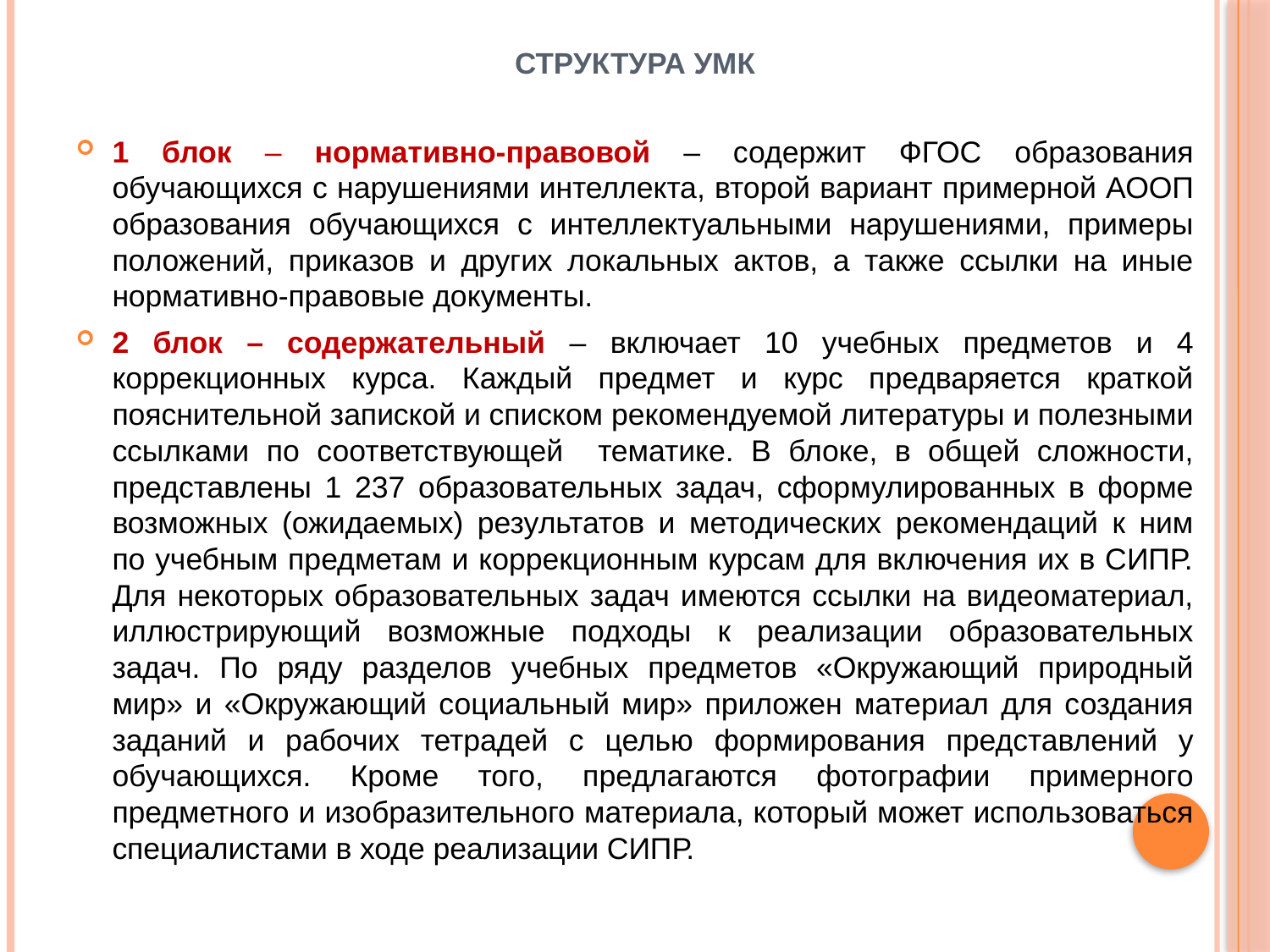

# СТРУКТУРА УМК
1 блок – нормативно-правовой – содержит ФГОС образования обучающихся с нарушениями интеллекта, второй вариант примерной АООП образования обучающихся с интеллектуальными нарушениями, примеры положений, приказов и других локальных актов, а также ссылки на иные нормативно-правовые документы.
2 блок – содержательный – включает 10 учебных предметов и 4 коррекционных курса. Каждый предмет и курс предваряется краткой пояснительной запиской и списком рекомендуемой литературы и полезными ссылками по соответствующей  тематике. В блоке, в общей сложности, представлены 1 237 образовательных задач, сформулированных в форме возможных (ожидаемых) результатов и методических рекомендаций к ним по учебным предметам и коррекционным курсам для включения их в СИПР. Для некоторых образовательных задач имеются ссылки на видеоматериал, иллюстрирующий возможные подходы к реализации образовательных задач. По ряду разделов учебных предметов «Окружающий природный мир» и «Окружающий социальный мир» приложен материал для создания заданий и рабочих тетрадей с целью формирования представлений у обучающихся. Кроме того, предлагаются фотографии примерного предметного и изобразительного материала, который может использоваться специалистами в ходе реализации СИПР.